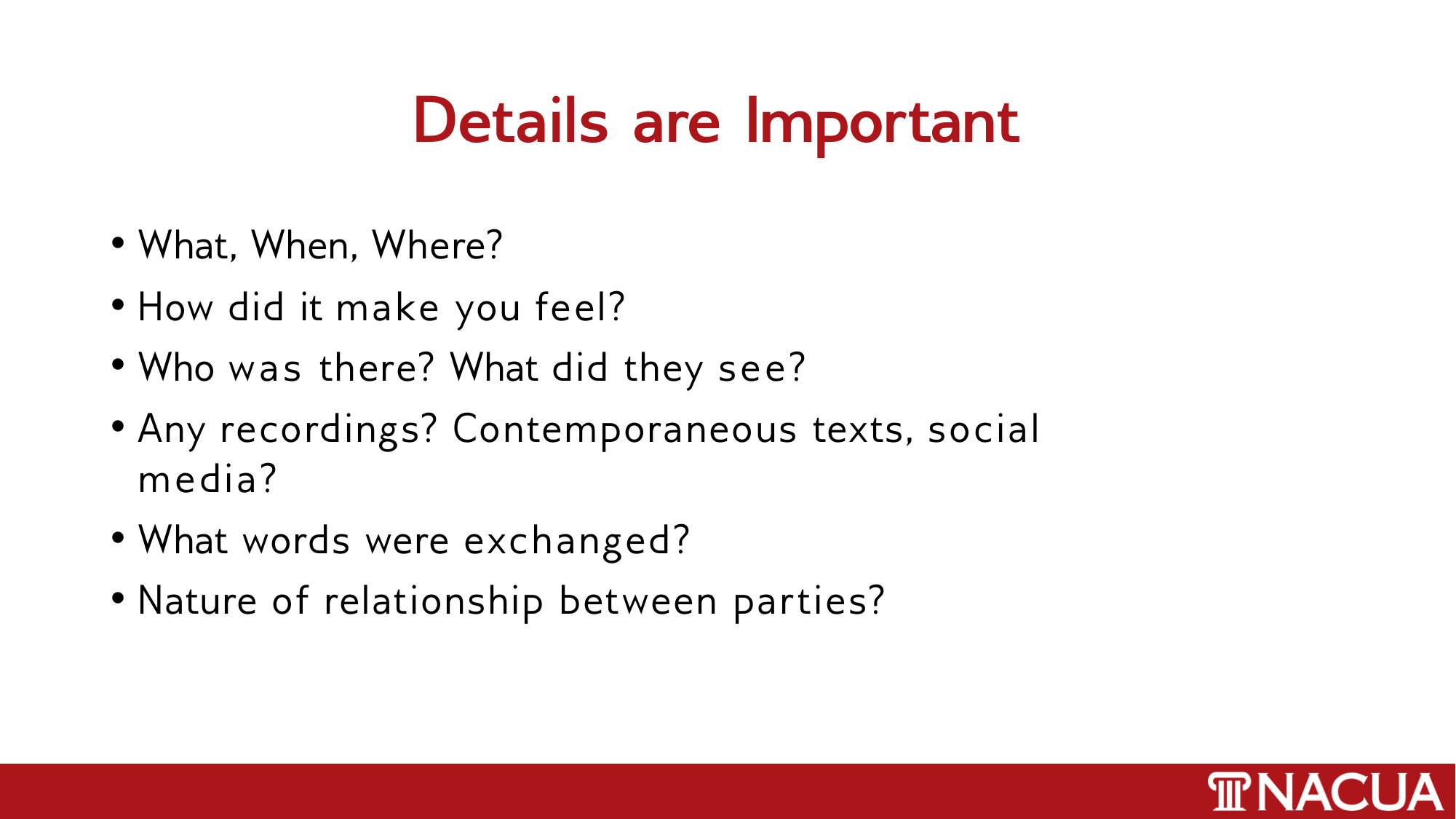

# Details are Important
What, When, Where?
How did it make you feel?
Who was there? What did they see?
Any recordings? Contemporaneous texts, social media?
What words were exchanged?
Nature of relationship between parties?